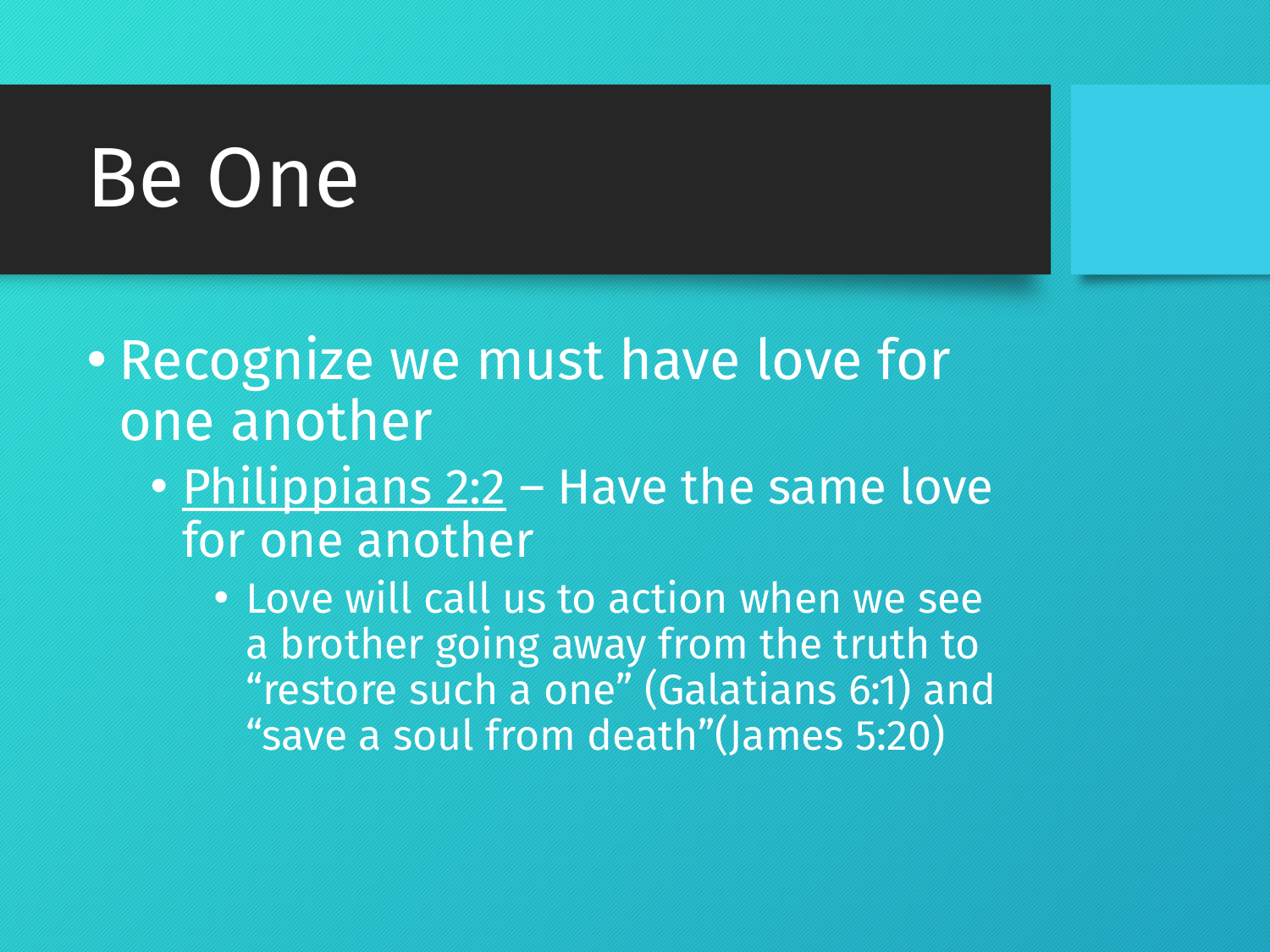

# Be One
Recognize we must have love for one another
Philippians 2:2 – Have the same love for one another
Love will call us to action when we see a brother going away from the truth to “restore such a one” (Galatians 6:1) and “save a soul from death”(James 5:20)